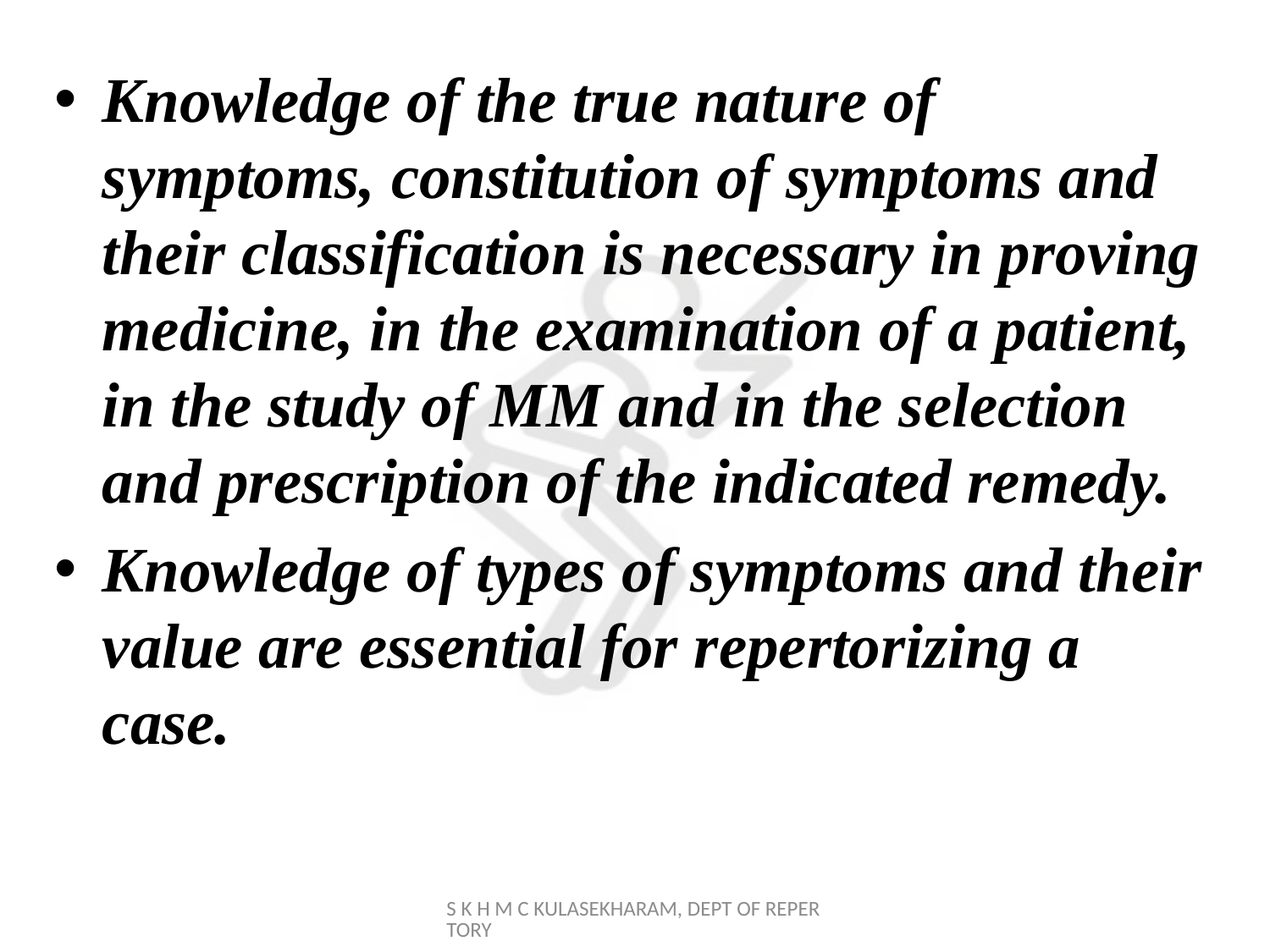

Knowledge of the true nature of symptoms, constitution of symptoms and their classification is necessary in proving medicine, in the examination of a patient, in the study of MM and in the selection and prescription of the indicated remedy.
Knowledge of types of symptoms and their value are essential for repertorizing a case.
S K H M C KULASEKHARAM, DEPT OF REPERTORY